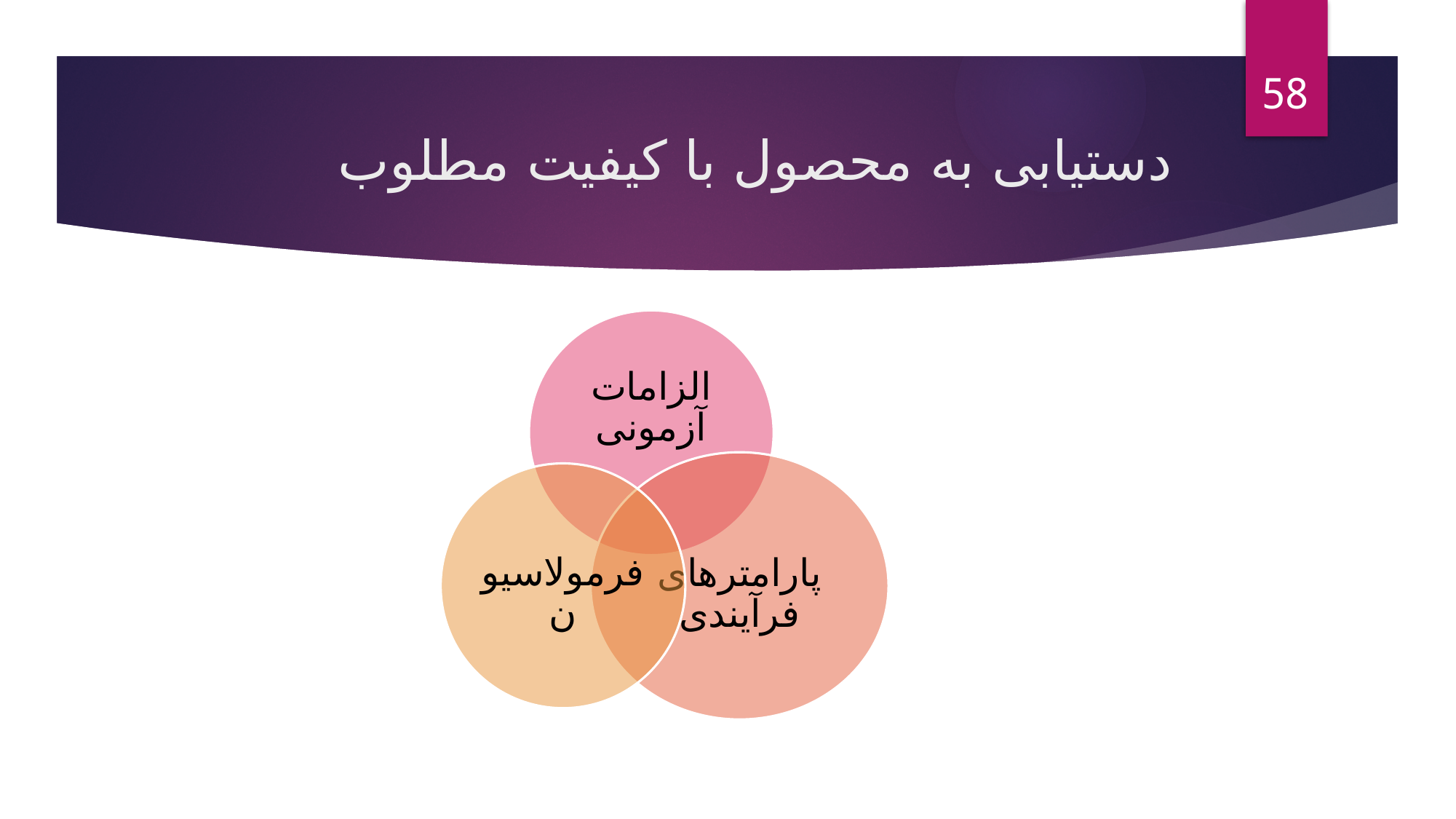

58
# دستیابی به محصول با کیفیت مطلوب
الزامات آزمونی
پارامترهای فرآیندی
فرمولاسیون